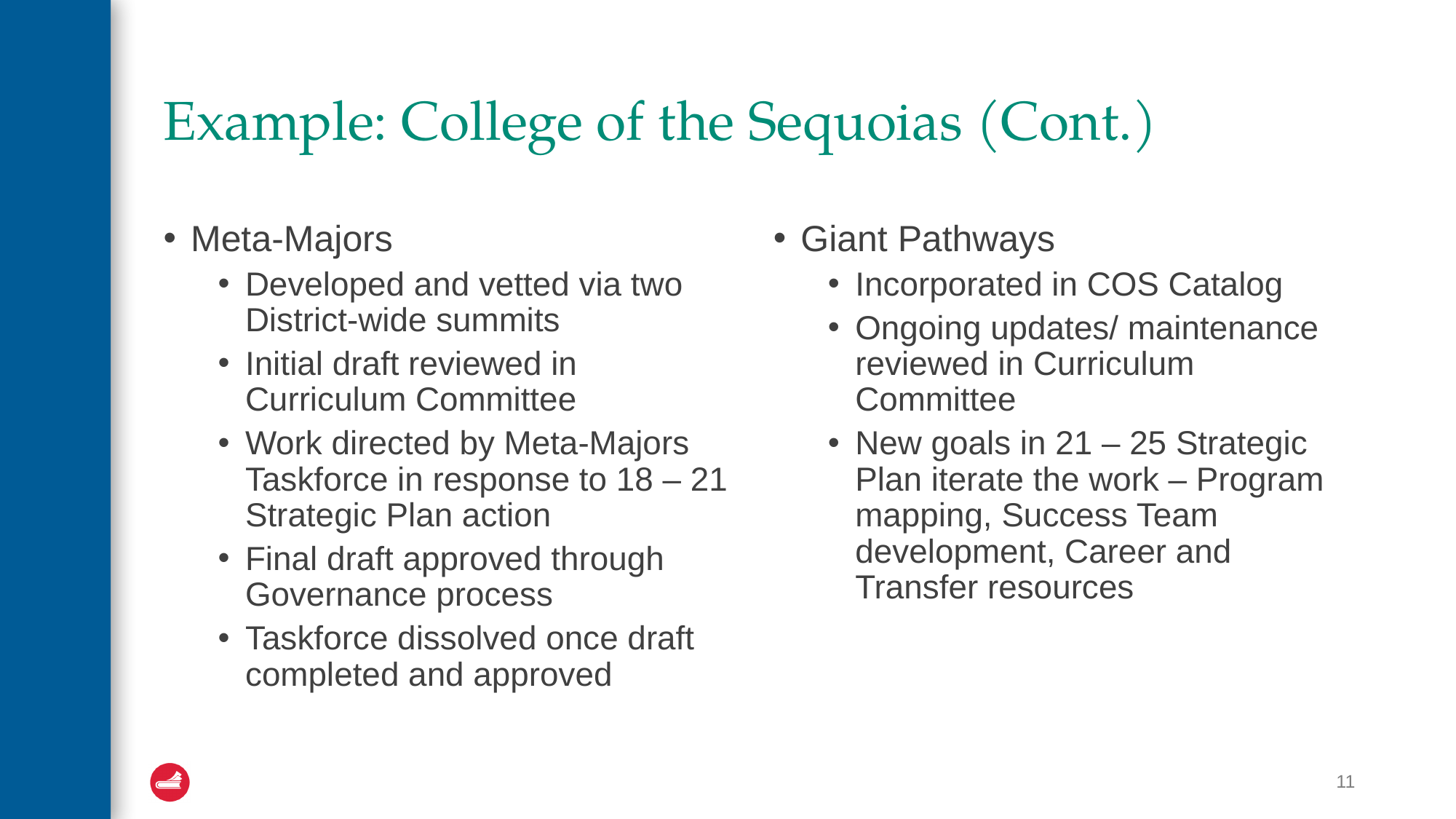

# Example: College of the Sequoias (Cont.)
Meta-Majors
Developed and vetted via two District-wide summits
Initial draft reviewed in Curriculum Committee
Work directed by Meta-Majors Taskforce in response to 18 – 21 Strategic Plan action
Final draft approved through Governance process
Taskforce dissolved once draft completed and approved
Giant Pathways
Incorporated in COS Catalog
Ongoing updates/ maintenance reviewed in Curriculum Committee
New goals in 21 – 25 Strategic Plan iterate the work – Program mapping, Success Team development, Career and Transfer resources

11